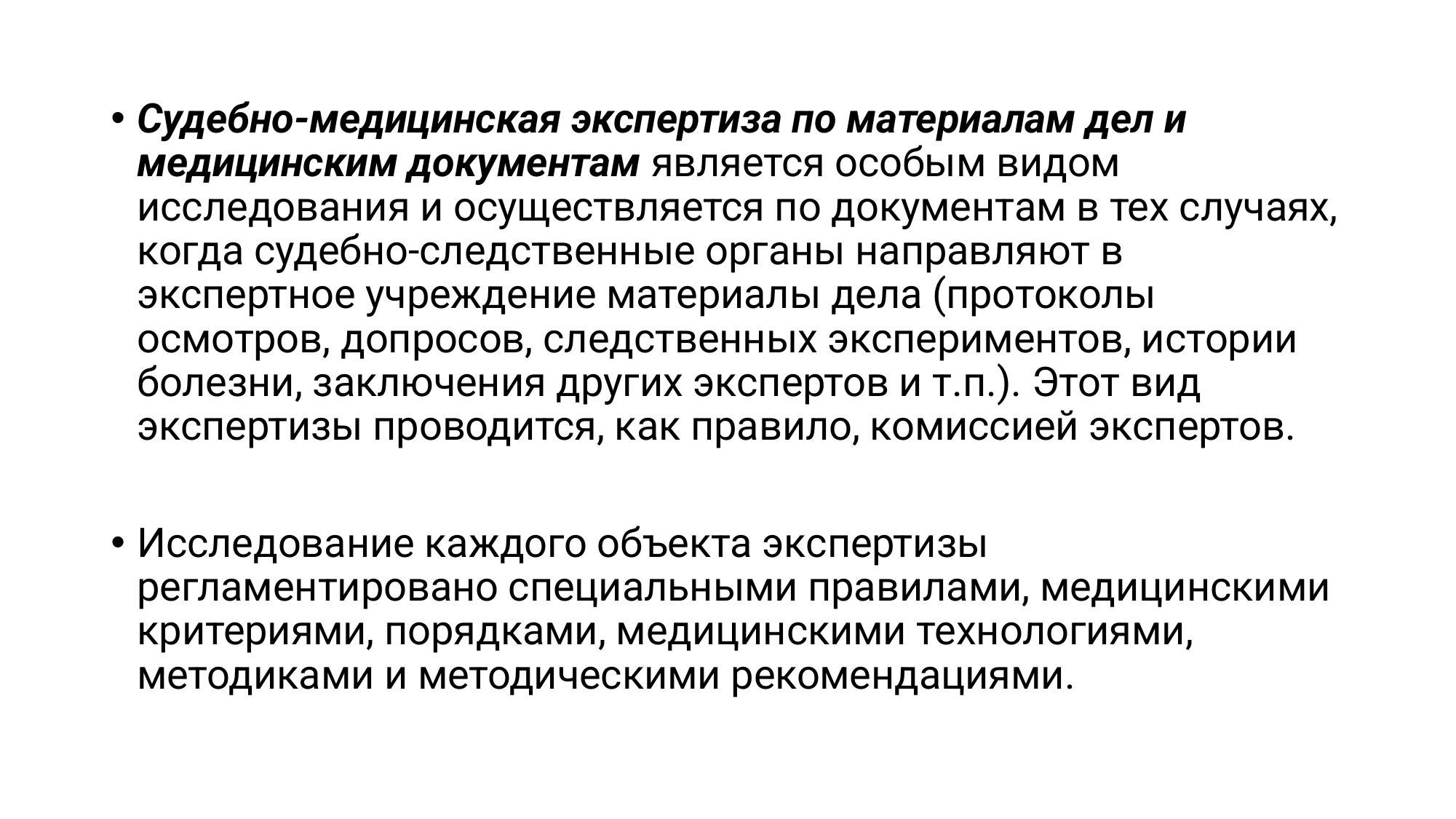

Судебно-медицинская экспертиза по материалам дел и медицинским документам является особым видом исследования и осуществляется по документам в тех случаях, когда судебно-следственные органы направляют в экспертное учреждение материалы дела (протоколы осмотров, допросов, следственных экспериментов, истории болезни, заключения других экспертов и т.п.). Этот вид экспертизы проводится, как правило, комиссией экспертов.

Исследование каждого объекта экспертизы регламентировано специальными правилами, медицинскими критериями, порядками, медицинскими технологиями, методиками и методическими рекомендациями.